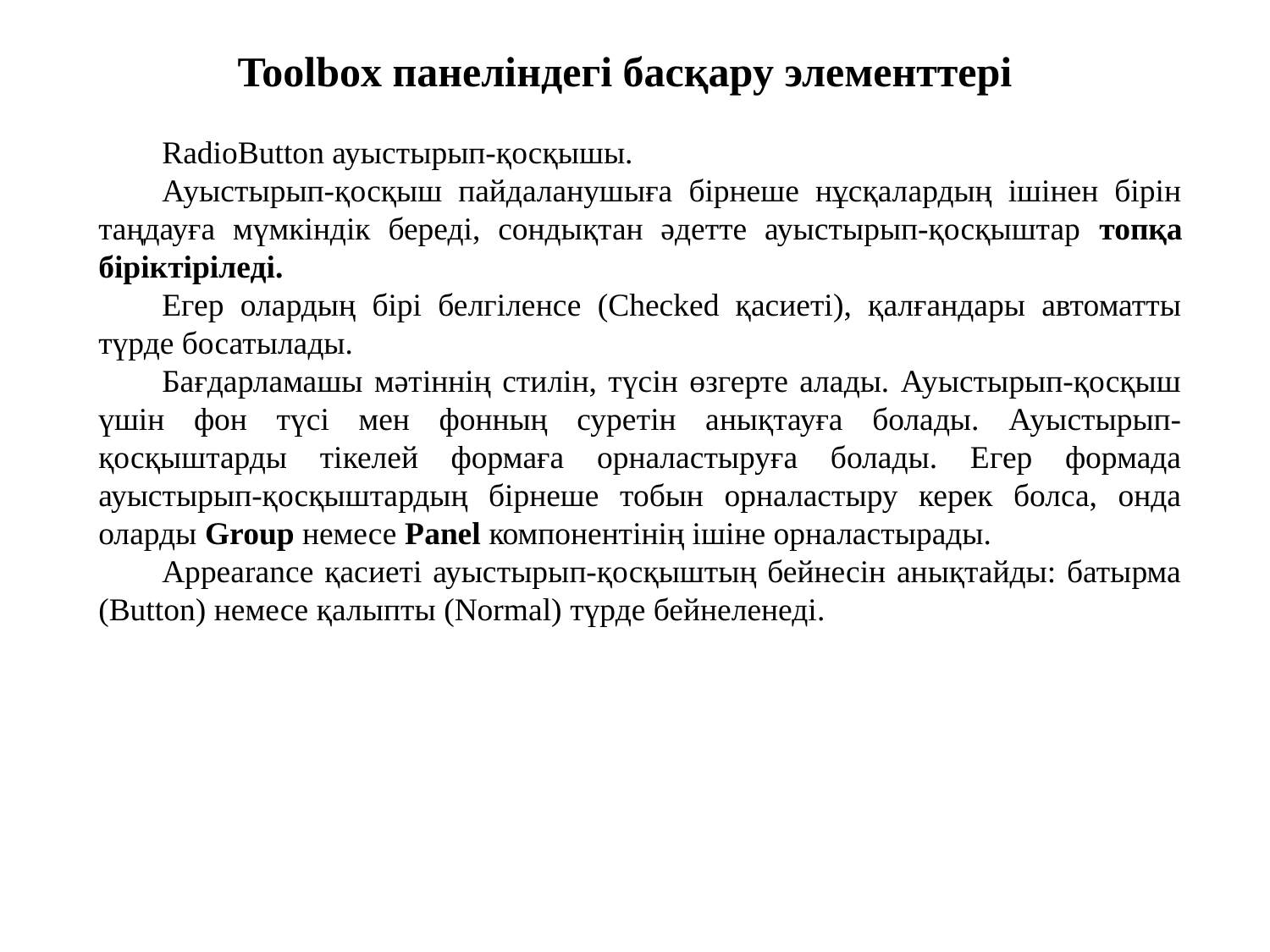

Toolbox панеліндегі басқару элементтері
RadioButton ауыстырып-қосқышы.
Ауыстырып-қосқыш пайдаланушыға бірнеше нұсқалардың ішінен бірін таңдауға мүмкіндік береді, сондықтан әдетте ауыстырып-қосқыштар топқа біріктіріледі.
Егер олардың бірі белгіленсе (Checked қасиеті), қалғандары автоматты түрде босатылады.
Бағдарламашы мәтіннің стилін, түсін өзгерте алады. Ауыстырып-қосқыш үшін фон түсі мен фонның суретін анықтауға болады. Ауыстырып-қосқыштарды тікелей формаға орналастыруға болады. Егер формада ауыстырып-қосқыштардың бірнеше тобын орналастыру керек болса, онда оларды Group немесе Panel компонентінің ішіне орналастырады.
Appearance қасиеті ауыстырып-қосқыштың бейнесін анықтайды: батырма (Button) немесе қалыпты (Normal) түрде бейнеленеді.